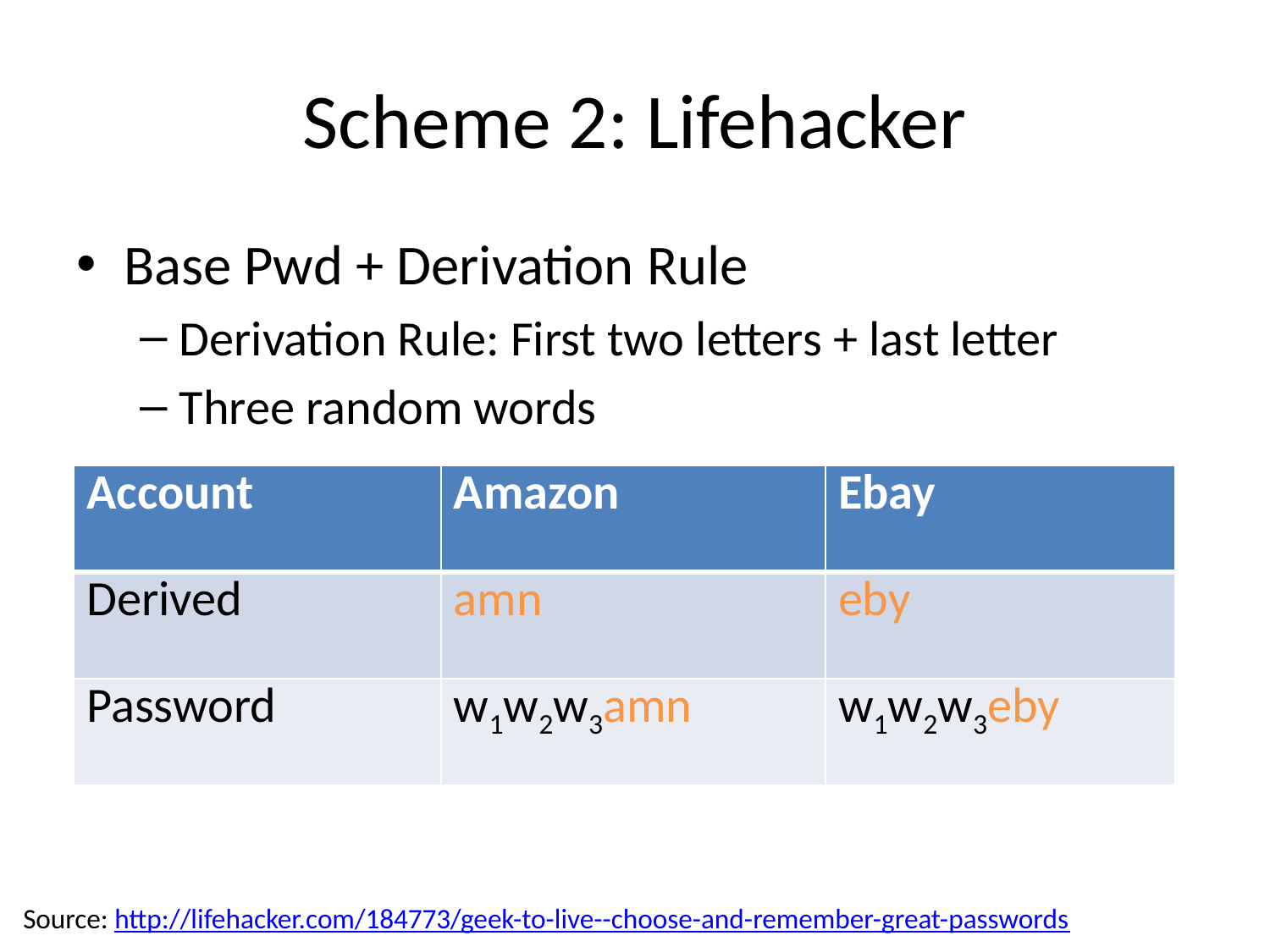

# Scheme 2: Lifehacker
Base Pwd + Derivation Rule
Derivation Rule: First two letters + last letter
Three random words
| Account | Amazon | Ebay |
| --- | --- | --- |
| Derived | amn | eby |
| Password | w1w2w3amn | w1w2w3eby |
Source: http://lifehacker.com/184773/geek-to-live--choose-and-remember-great-passwords